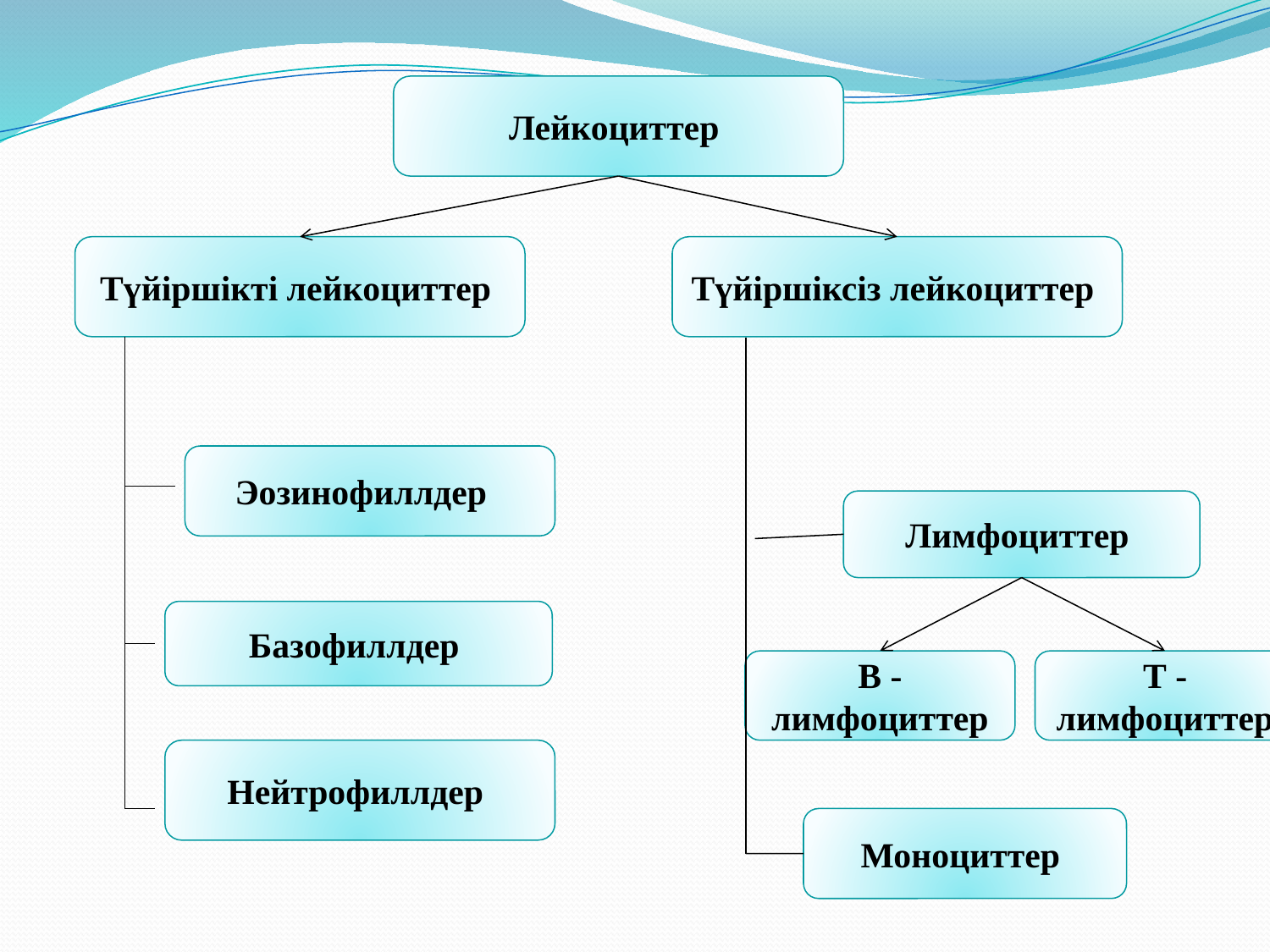

Лейкоциттер
Түйіршікті лейкоциттер
Түйіршіксіз лейкоциттер
Эозинофиллдер
Лимфоциттер
Базофиллдер
В - лимфоциттер
Т - лимфоциттер
Нейтрофиллдер
Моноциттер